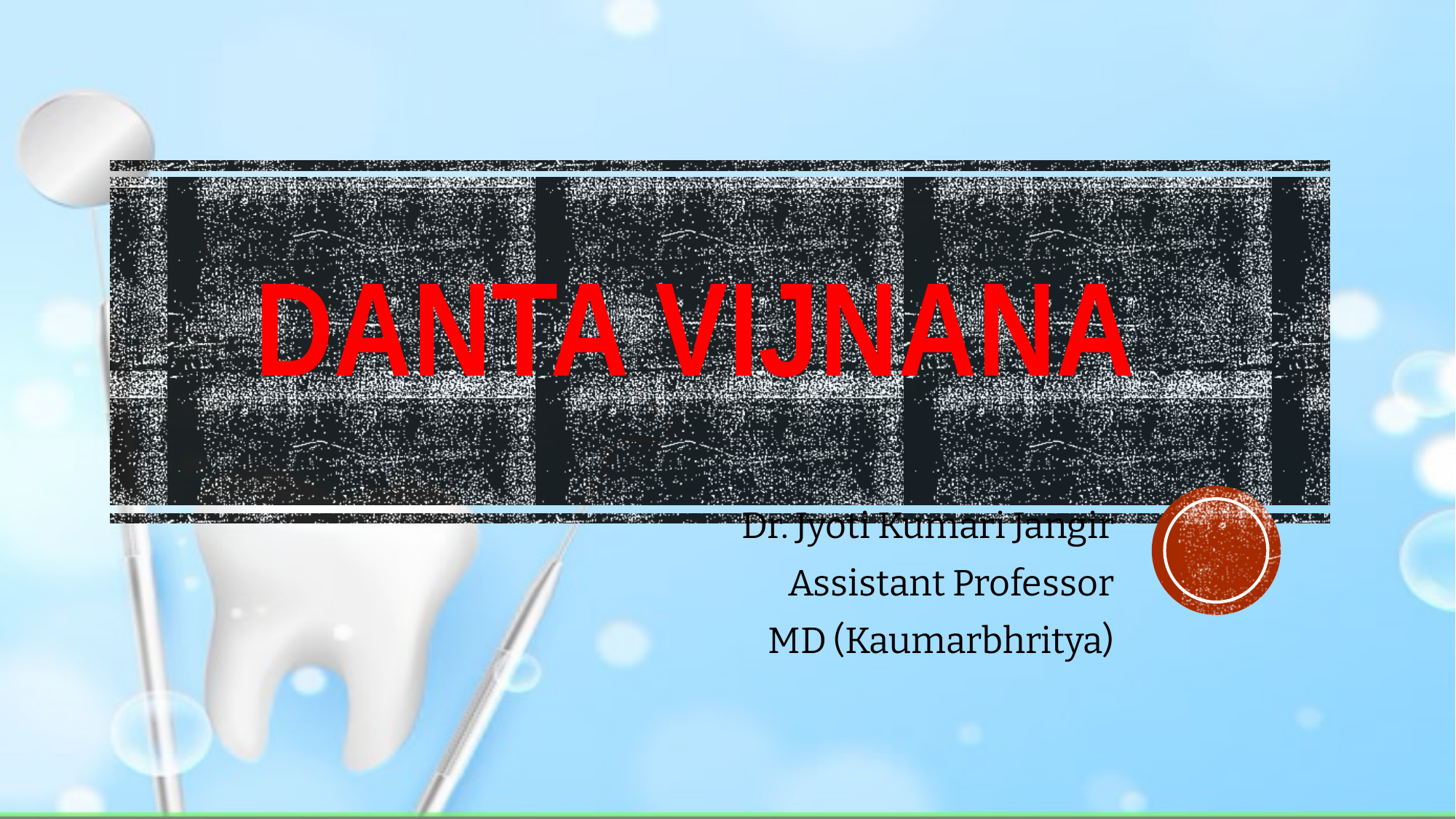

# Danta Vijnana
Dr. Jyoti Kumari Jangir
Assistant Professor
MD (Kaumarbhritya)